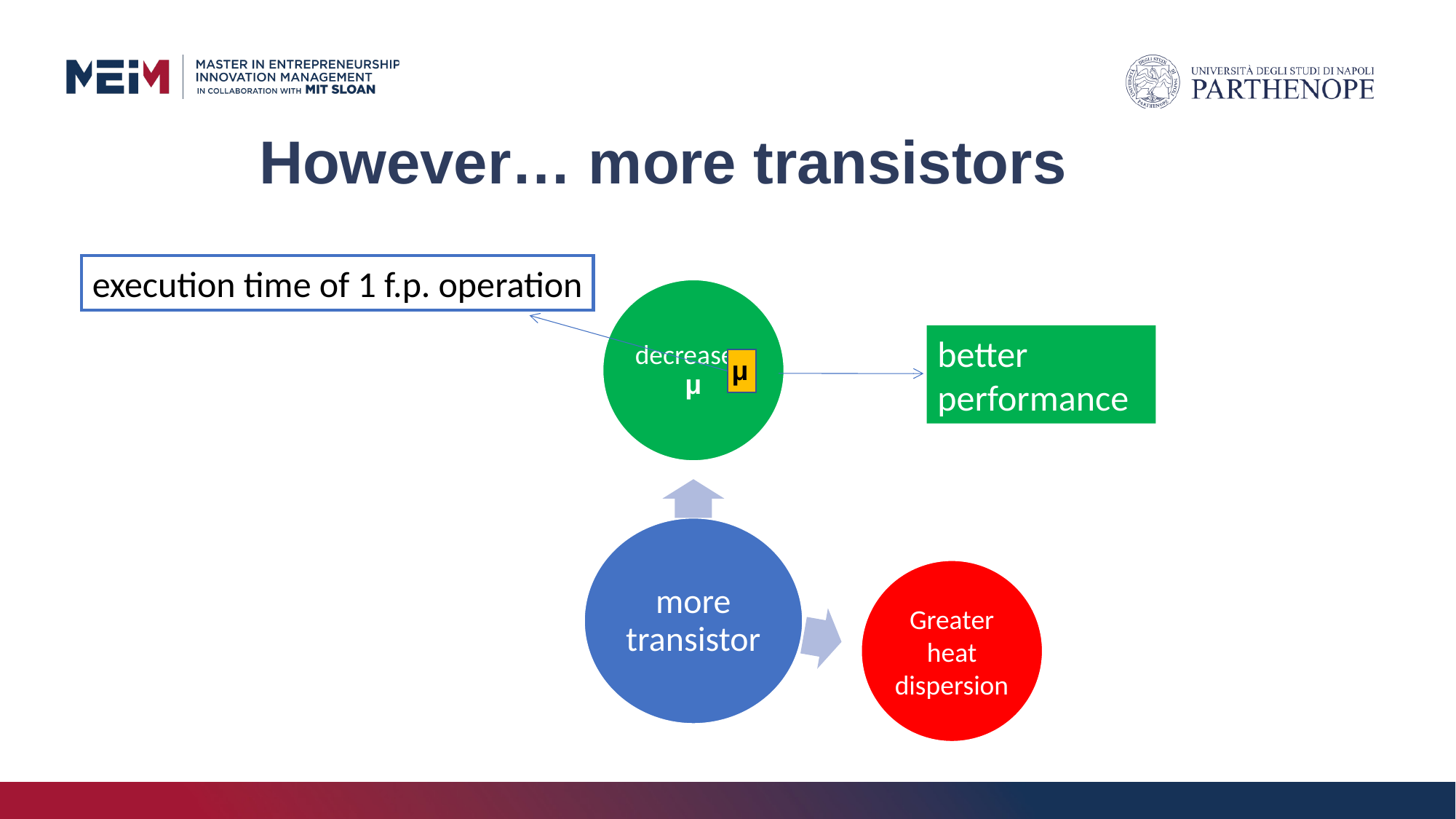

# However… more transistors
execution time of 1 f.p. operation

μ
decreases  μ
better
performance

more transistor
Greater heat dispersion